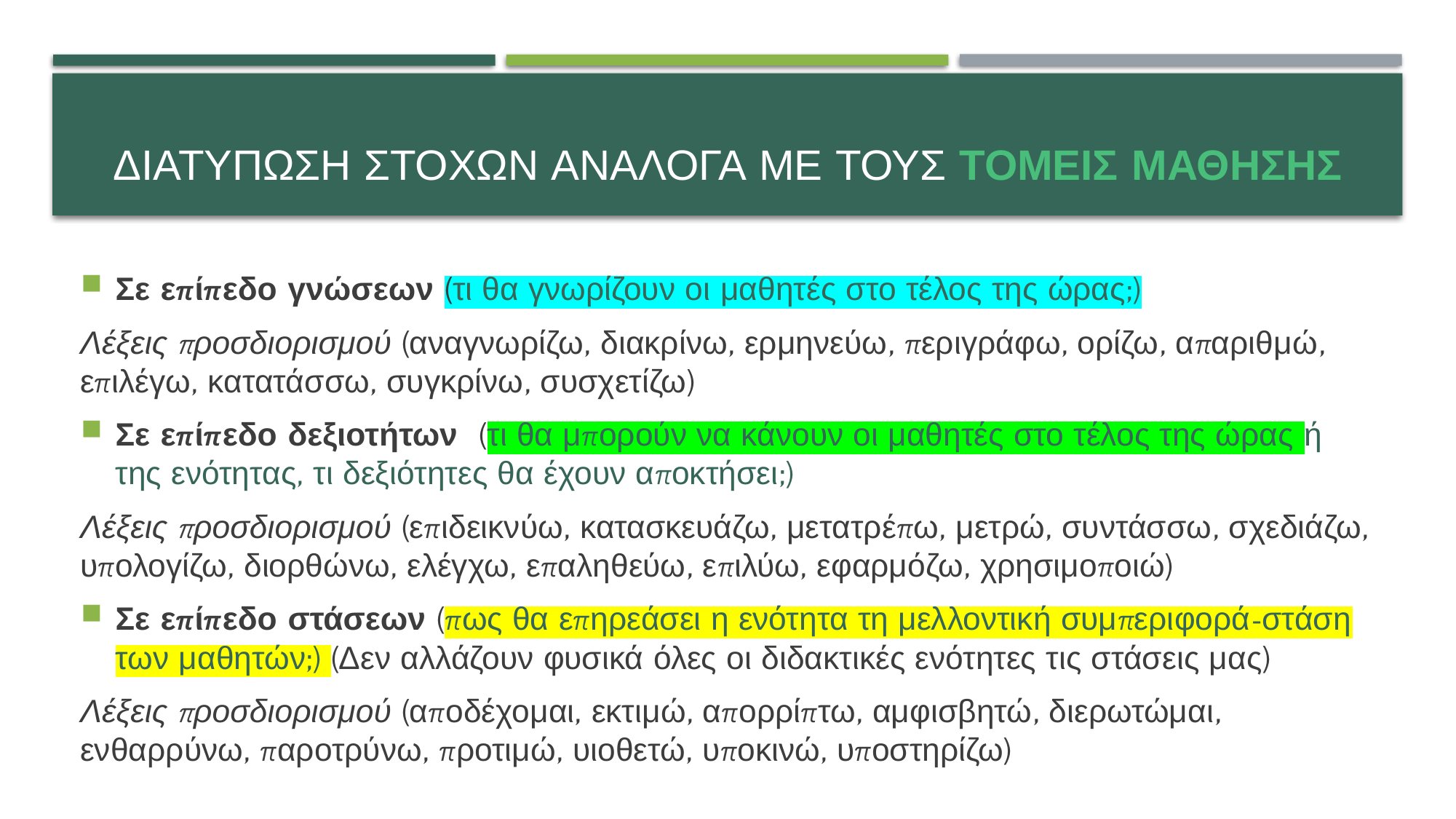

# Διατυπωση στοχων αναλογα με τους τομεισ μαθησησ

Σε επίπεδο γνώσεων (τι θα γνωρίζουν οι μαθητές στο τέλος της ώρας;)
Λέξεις προσδιορισμού (αναγνωρίζω, διακρίνω, ερμηνεύω, περιγράφω, ορίζω, απαριθμώ, επιλέγω, κατατάσσω, συγκρίνω, συσχετίζω)
Σε επίπεδο δεξιοτήτων  (τι θα μπορούν να κάνουν οι μαθητές στο τέλος της ώρας ή της ενότητας, τι δεξιότητες θα έχουν αποκτήσει;)
Λέξεις προσδιορισμού (επιδεικνύω, κατασκευάζω, μετατρέπω, μετρώ, συντάσσω, σχεδιάζω, υπολογίζω, διορθώνω, ελέγχω, επαληθεύω, επιλύω, εφαρμόζω, χρησιμοποιώ)
Σε επίπεδο στάσεων (πως θα επηρεάσει η ενότητα τη μελλοντική συμπεριφορά-στάση των μαθητών;) (Δεν αλλάζουν φυσικά όλες οι διδακτικές ενότητες τις στάσεις μας)
Λέξεις προσδιορισμού (αποδέχομαι, εκτιμώ, απορρίπτω, αμφισβητώ, διερωτώμαι, ενθαρρύνω, παροτρύνω, προτιμώ, υιοθετώ, υποκινώ, υποστηρίζω)